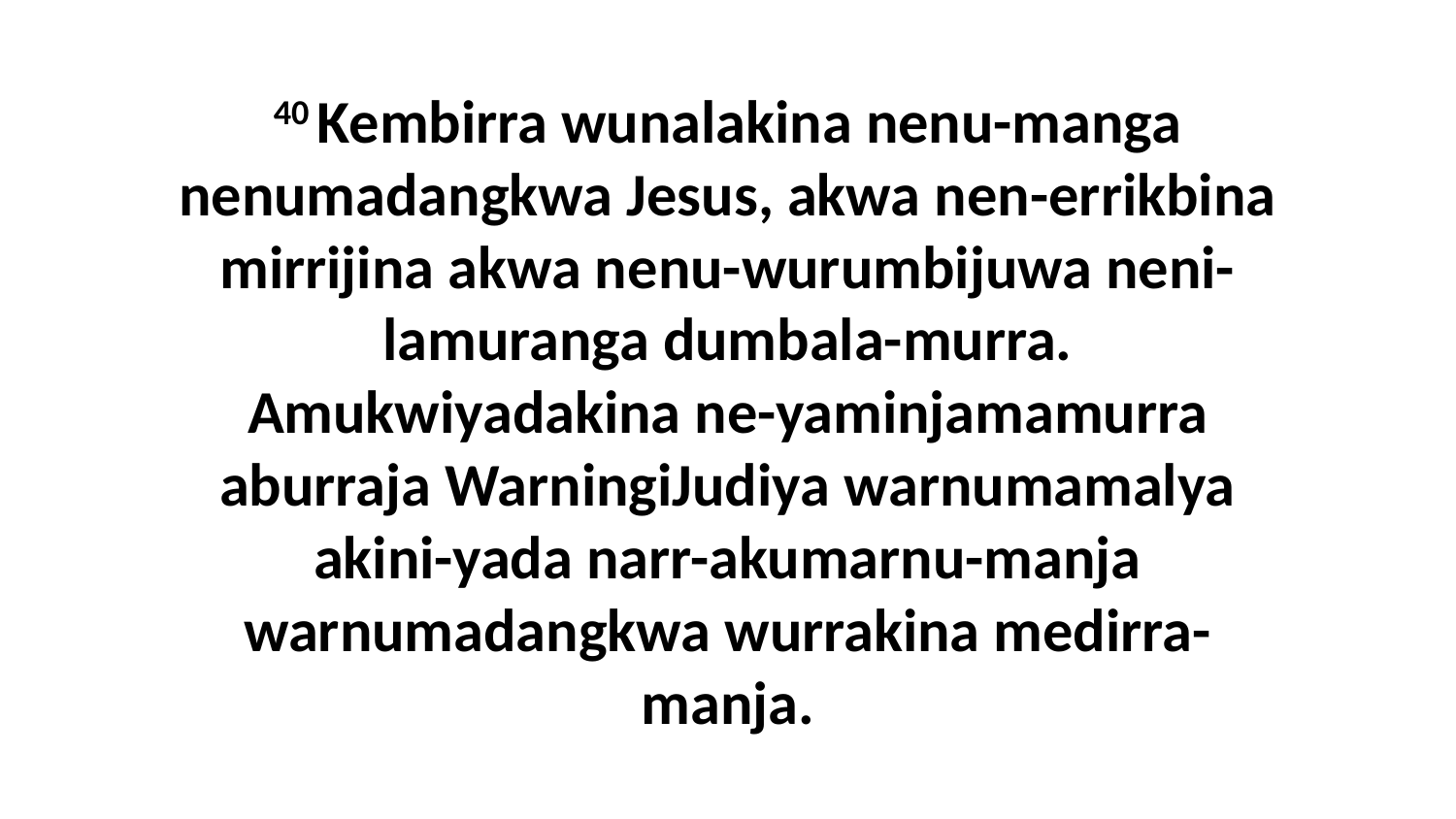

40 Kembirra wunalakina nenu-manga nenumadangkwa Jesus, akwa nen-errikbina mirrijina akwa nenu-wurumbijuwa neni-lamuranga dumbala-murra. Amukwiyadakina ne-yaminjamamurra aburraja WarningiJudiya warnumamalya akini-yada narr-akumarnu-manja warnumadangkwa wurrakina medirra-manja.